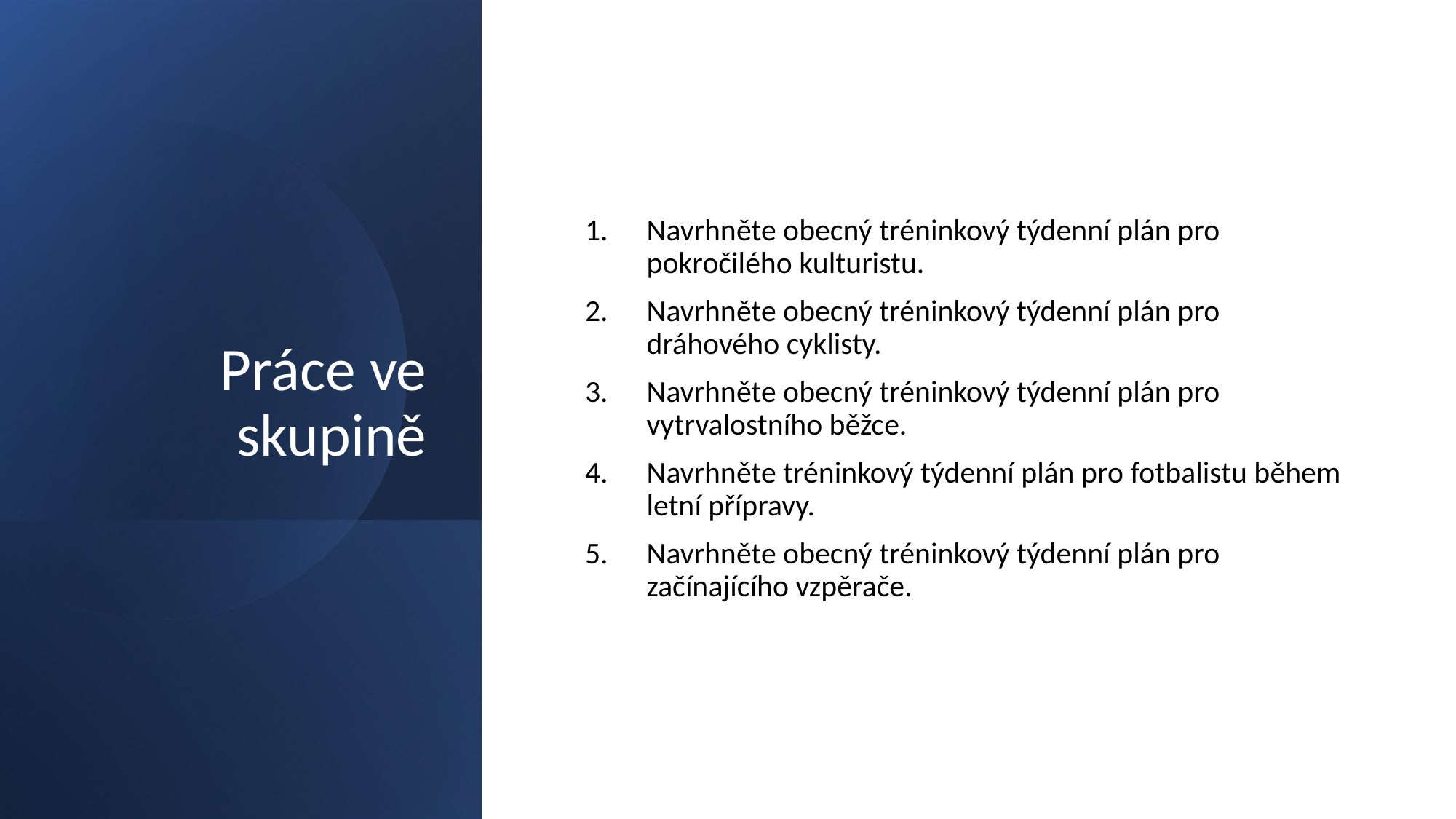

# Práce ve skupině
Navrhněte obecný tréninkový týdenní plán pro pokročilého kulturistu.
Navrhněte obecný tréninkový týdenní plán pro dráhového cyklisty.
Navrhněte obecný tréninkový týdenní plán pro vytrvalostního běžce.
Navrhněte tréninkový týdenní plán pro fotbalistu během letní přípravy.
Navrhněte obecný tréninkový týdenní plán pro začínajícího vzpěrače.